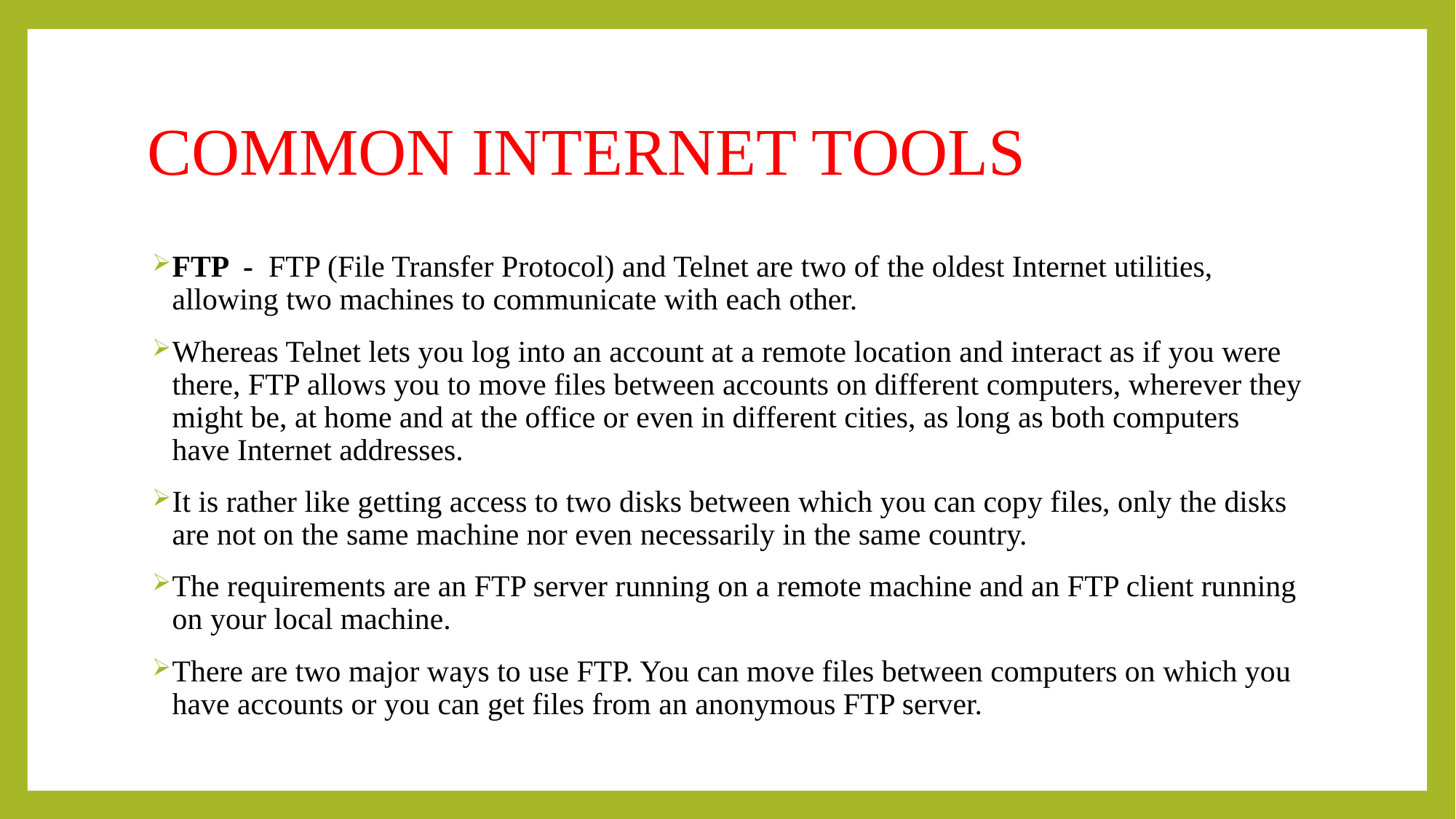

# COMMON INTERNET TOOLS
FTP  -  FTP (File Transfer Protocol) and Telnet are two of the oldest Internet utilities, allowing two machines to communicate with each other.
Whereas Telnet lets you log into an account at a remote location and interact as if you were there, FTP allows you to move files between accounts on different computers, wherever they might be, at home and at the office or even in different cities, as long as both computers have Internet addresses.
It is rather like getting access to two disks between which you can copy files, only the disks are not on the same machine nor even necessarily in the same country.
The requirements are an FTP server running on a remote machine and an FTP client running on your local machine.
There are two major ways to use FTP. You can move files between computers on which you have accounts or you can get files from an anonymous FTP server.